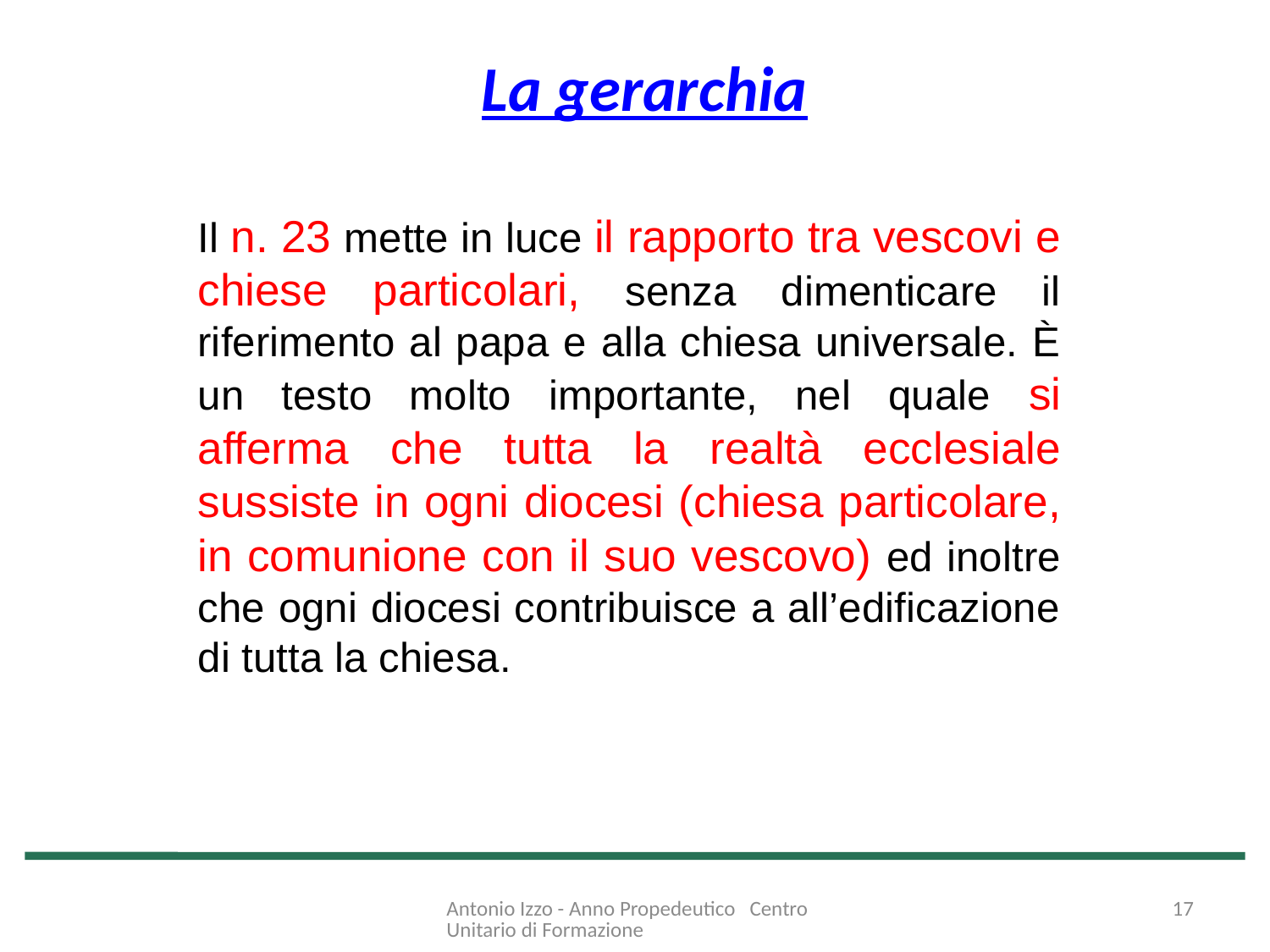

# La gerarchia

Il n. 23 mette in luce il rapporto tra vescovi e chiese particolari, senza dimenticare il riferimento al papa e alla chiesa universale. È un testo molto importante, nel quale si afferma che tutta la realtà ecclesiale sussiste in ogni diocesi (chiesa particolare, in comunione con il suo vescovo) ed inoltre che ogni diocesi contribuisce a all’edificazione di tutta la chiesa.

Antonio Izzo - Anno Propedeutico   Centro Unitario di Formazione
17